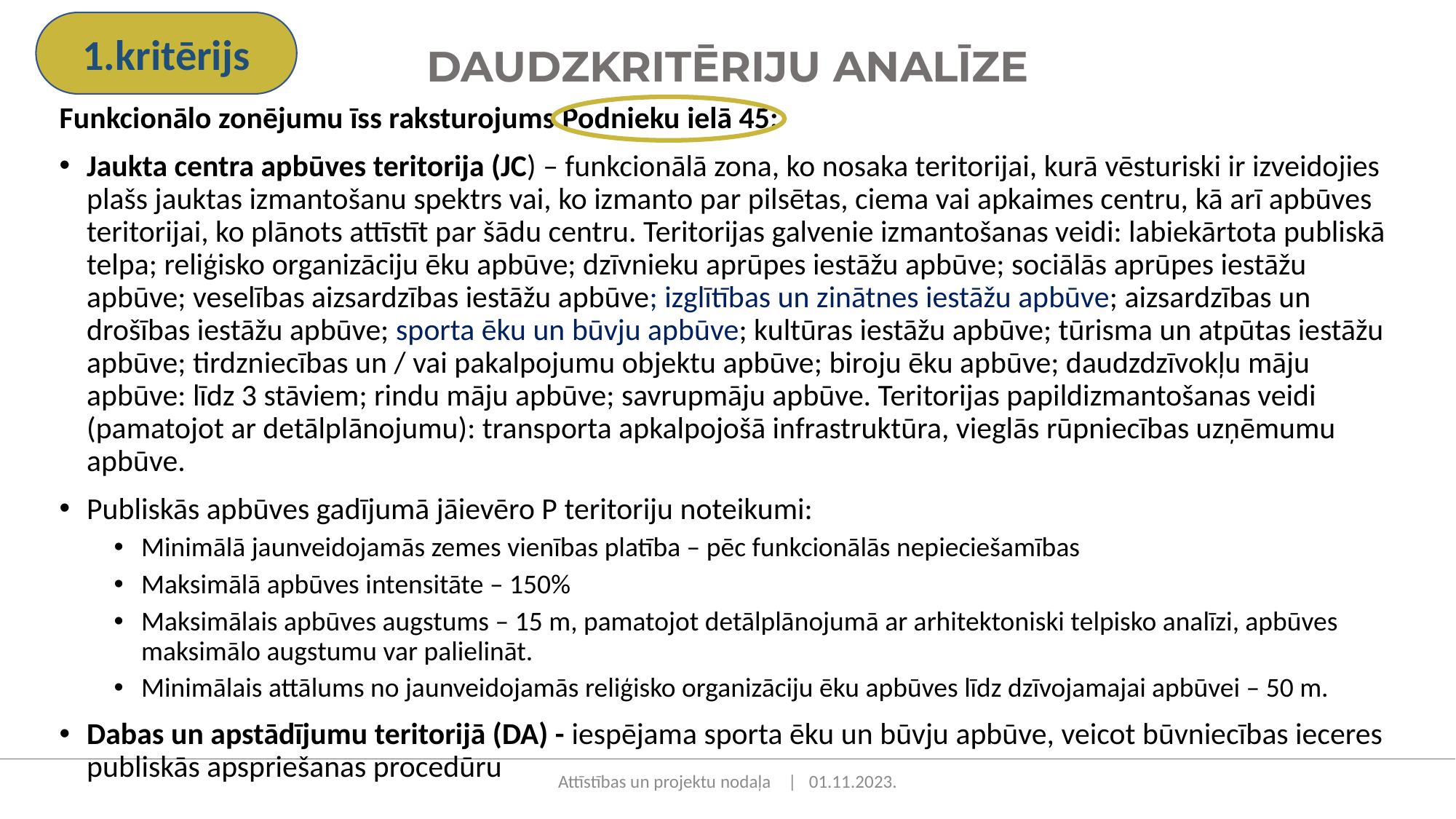

1.kritērijs
DAUDZKRITĒRIJU ANALĪZE

Funkcionālo zonējumu īss raksturojums Podnieku ielā 45:
Jaukta centra apbūves teritorija (JC) – funkcionālā zona, ko nosaka teritorijai, kurā vēsturiski ir izveidojies plašs jauktas izmantošanu spektrs vai, ko izmanto par pilsētas, ciema vai apkaimes centru, kā arī apbūves teritorijai, ko plānots attīstīt par šādu centru. Teritorijas galvenie izmantošanas veidi: labiekārtota publiskā telpa; reliģisko organizāciju ēku apbūve; dzīvnieku aprūpes iestāžu apbūve; sociālās aprūpes iestāžu apbūve; veselības aizsardzības iestāžu apbūve; izglītības un zinātnes iestāžu apbūve; aizsardzības un drošības iestāžu apbūve; sporta ēku un būvju apbūve; kultūras iestāžu apbūve; tūrisma un atpūtas iestāžu apbūve; tirdzniecības un / vai pakalpojumu objektu apbūve; biroju ēku apbūve; daudzdzīvokļu māju apbūve: līdz 3 stāviem; rindu māju apbūve; savrupmāju apbūve. Teritorijas papildizmantošanas veidi (pamatojot ar detālplānojumu): transporta apkalpojošā infrastruktūra, vieglās rūpniecības uzņēmumu apbūve.
Publiskās apbūves gadījumā jāievēro P teritoriju noteikumi:
Minimālā jaunveidojamās zemes vienības platība – pēc funkcionālās nepieciešamības
Maksimālā apbūves intensitāte – 150%
Maksimālais apbūves augstums – 15 m, pamatojot detālplānojumā ar arhitektoniski telpisko analīzi, apbūves maksimālo augstumu var palielināt.
Minimālais attālums no jaunveidojamās reliģisko organizāciju ēku apbūves līdz dzīvojamajai apbūvei – 50 m.
Dabas un apstādījumu teritorijā (DA) - iespējama sporta ēku un būvju apbūve, veicot būvniecības ieceres publiskās apspriešanas procedūru
Attīstības un projektu nodaļa    |   01.11.2023.